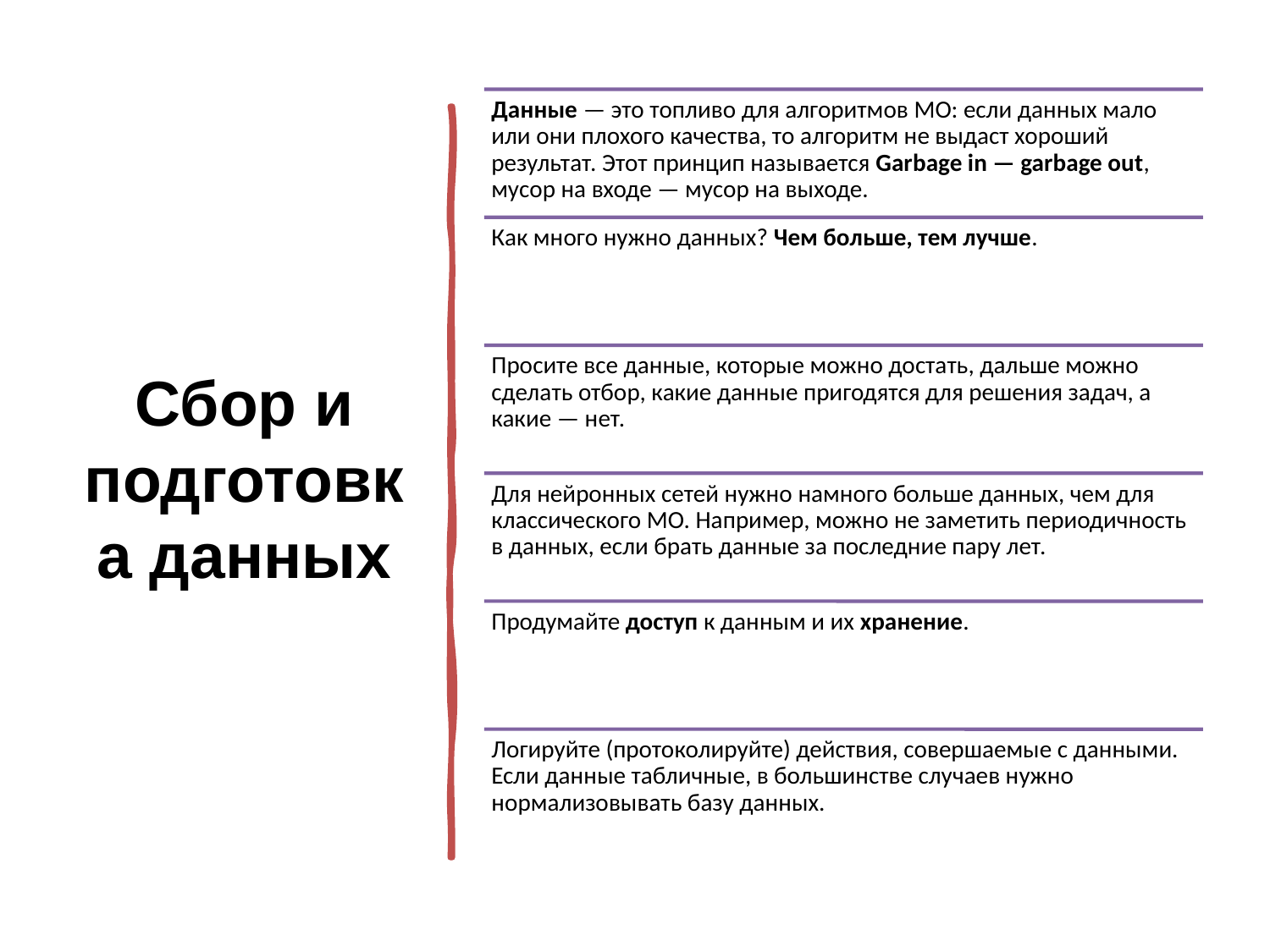

Данные — это топливо для алгоритмов МО: если данных мало или они плохого качества, то алгоритм не выдаст хороший результат. Этот принцип называется Garbage in — garbage out, мусор на входе — мусор на выходе.
Как много нужно данных? Чем больше, тем лучше.
Просите все данные, которые можно достать, дальше можно сделать отбор, какие данные пригодятся для решения задач, а какие — нет.
Для нейронных сетей нужно намного больше данных, чем для классического МО. Например, можно не заметить периодичность в данных, если брать данные за последние пару лет.
Продумайте доступ к данным и их хранение.
Логируйте (протоколируйте) действия, совершаемые с данными. Если данные табличные, в большинстве случаев нужно нормализовывать базу данных.
# Сбор и подготовка данных